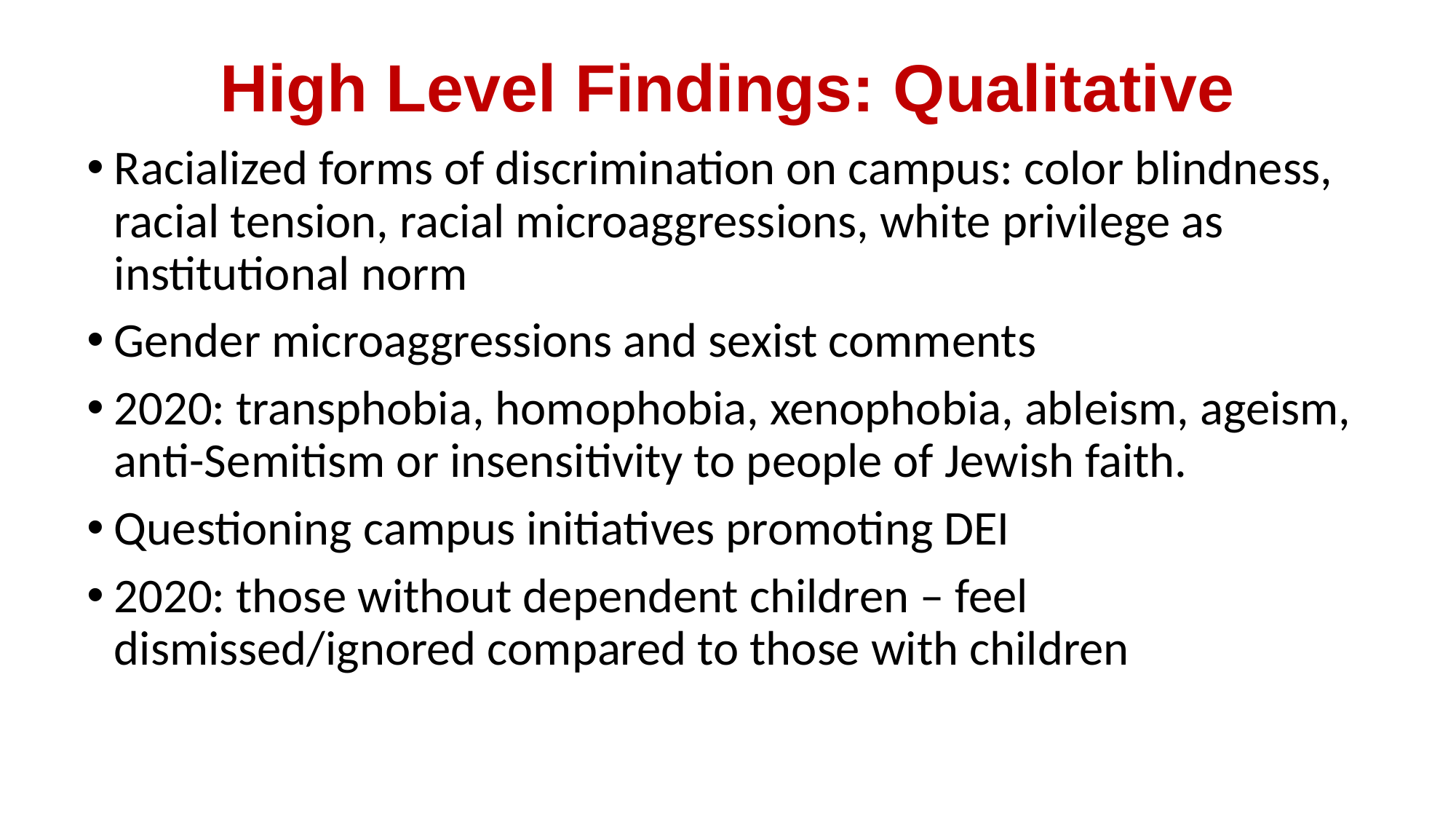

# High Level Findings: Qualitative
Racialized forms of discrimination on campus: color blindness, racial tension, racial microaggressions, white privilege as institutional norm
Gender microaggressions and sexist comments
2020: transphobia, homophobia, xenophobia, ableism, ageism, anti-Semitism or insensitivity to people of Jewish faith.
Questioning campus initiatives promoting DEI
2020: those without dependent children – feel dismissed/ignored compared to those with children